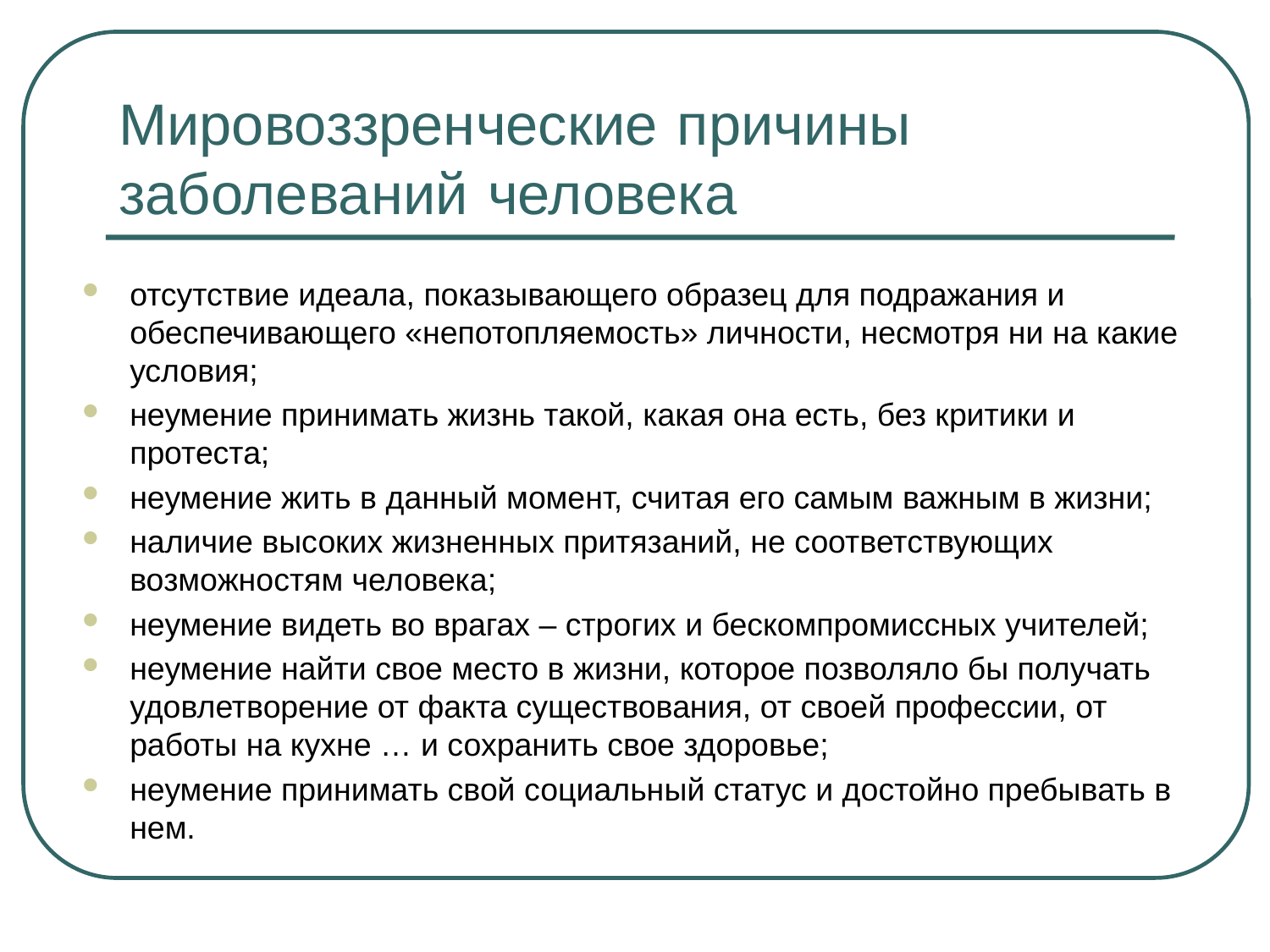

# Мировоззренческие причины заболеваний человека
отсутствие идеала, показывающего образец для подражания и обеспечивающего «непотопляемость» личности, несмотря ни на какие условия;
неумение принимать жизнь такой, какая она есть, без критики и протеста;
неумение жить в данный момент, считая его самым важным в жизни;
наличие высоких жизненных притязаний, не соответствующих возможностям человека;
неумение видеть во врагах – строгих и бескомпромиссных учителей;
неумение найти свое место в жизни, которое позволяло бы получать удовлетворение от факта существования, от своей профессии, от работы на кухне … и сохранить свое здоровье;
неумение принимать свой социальный статус и достойно пребывать в нем.